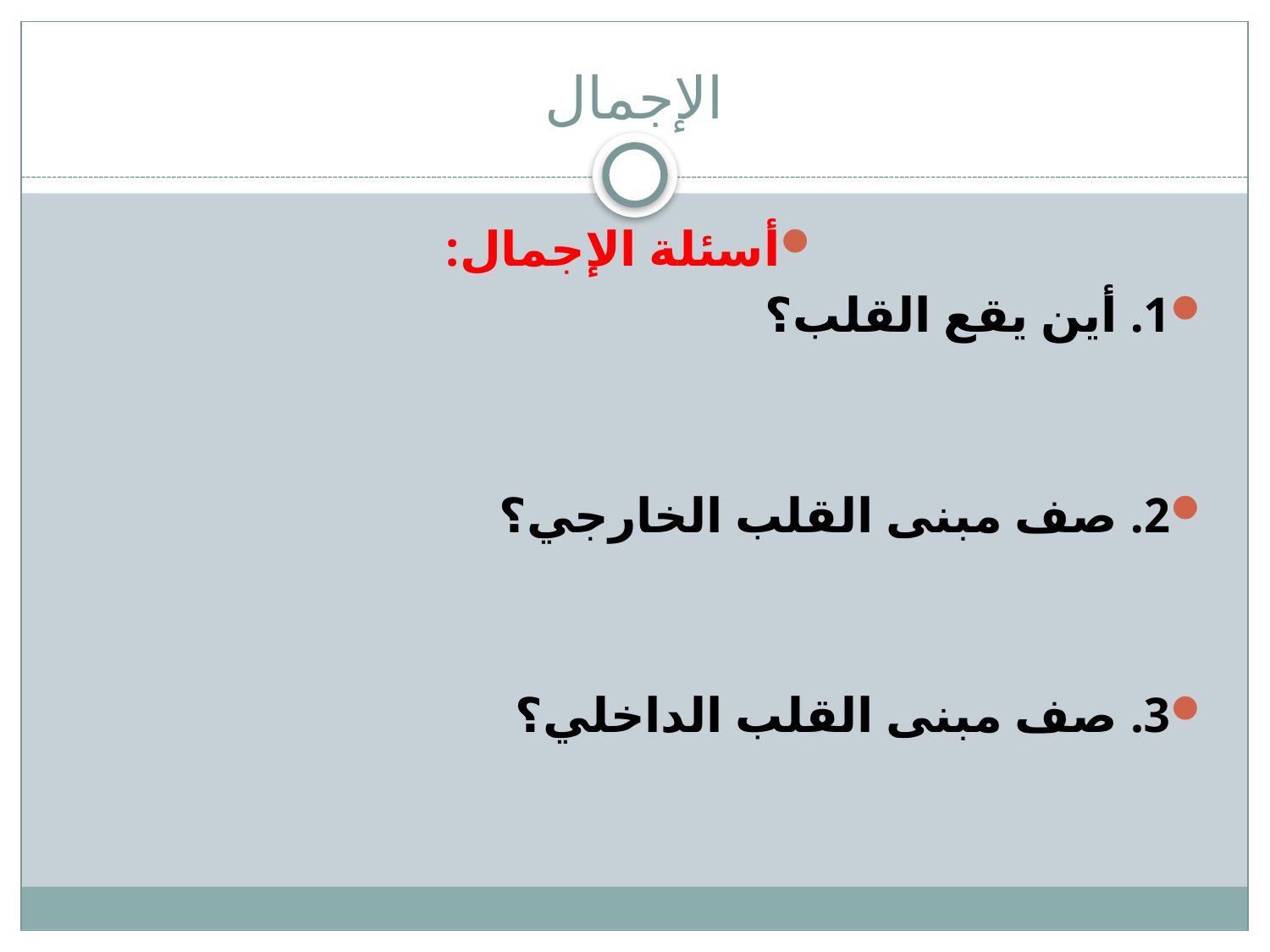

# الإجمال
أسئلة الإجمال:
1. أين يقع القلب؟

2. صف مبنى القلب الخارجي؟

3. صف مبنى القلب الداخلي؟